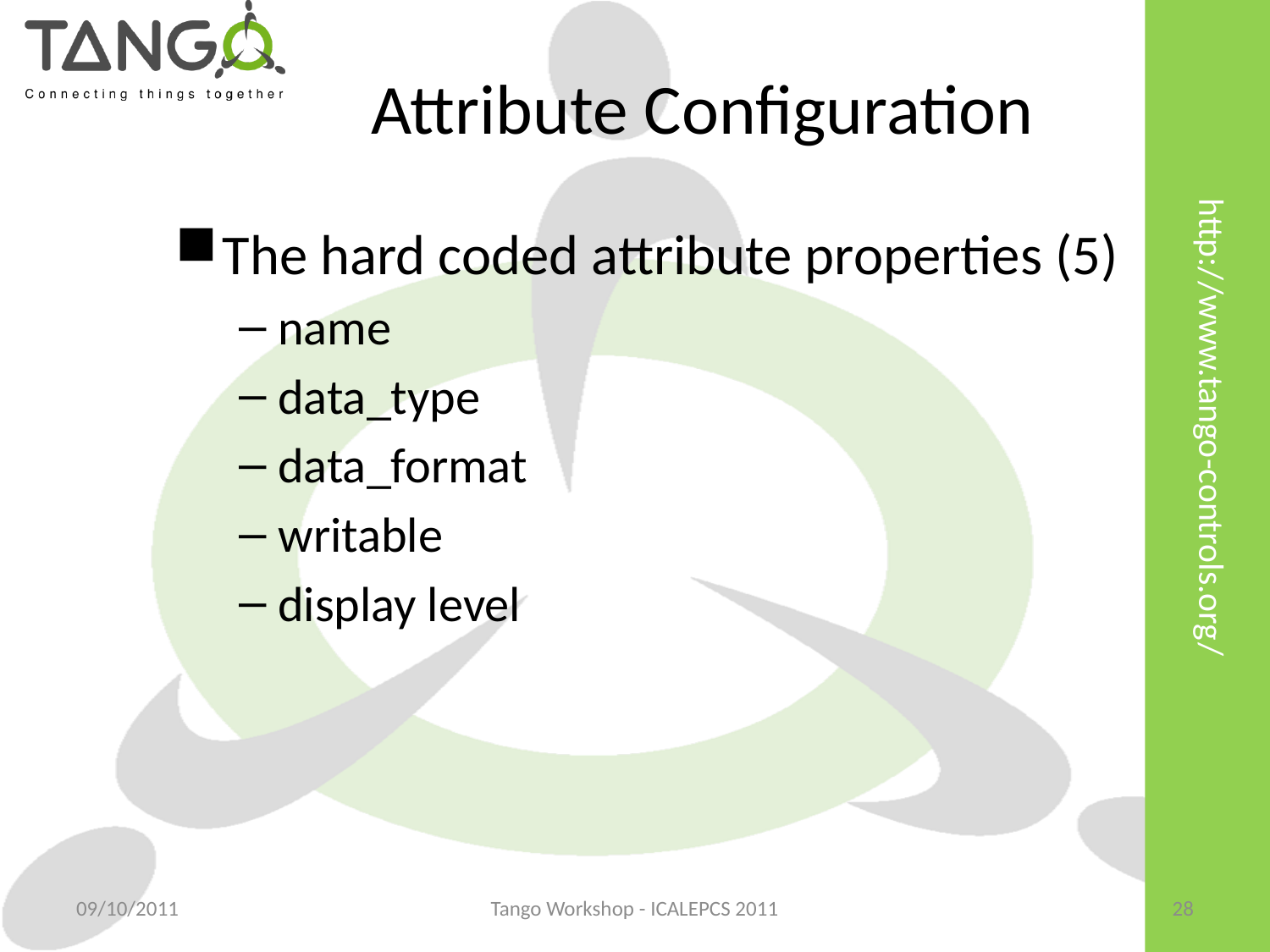

Attribute Configuration
The hard coded attribute properties (5)
name
data_type
data_format
writable
display level
09/10/2011
Tango Workshop - ICALEPCS 2011
28